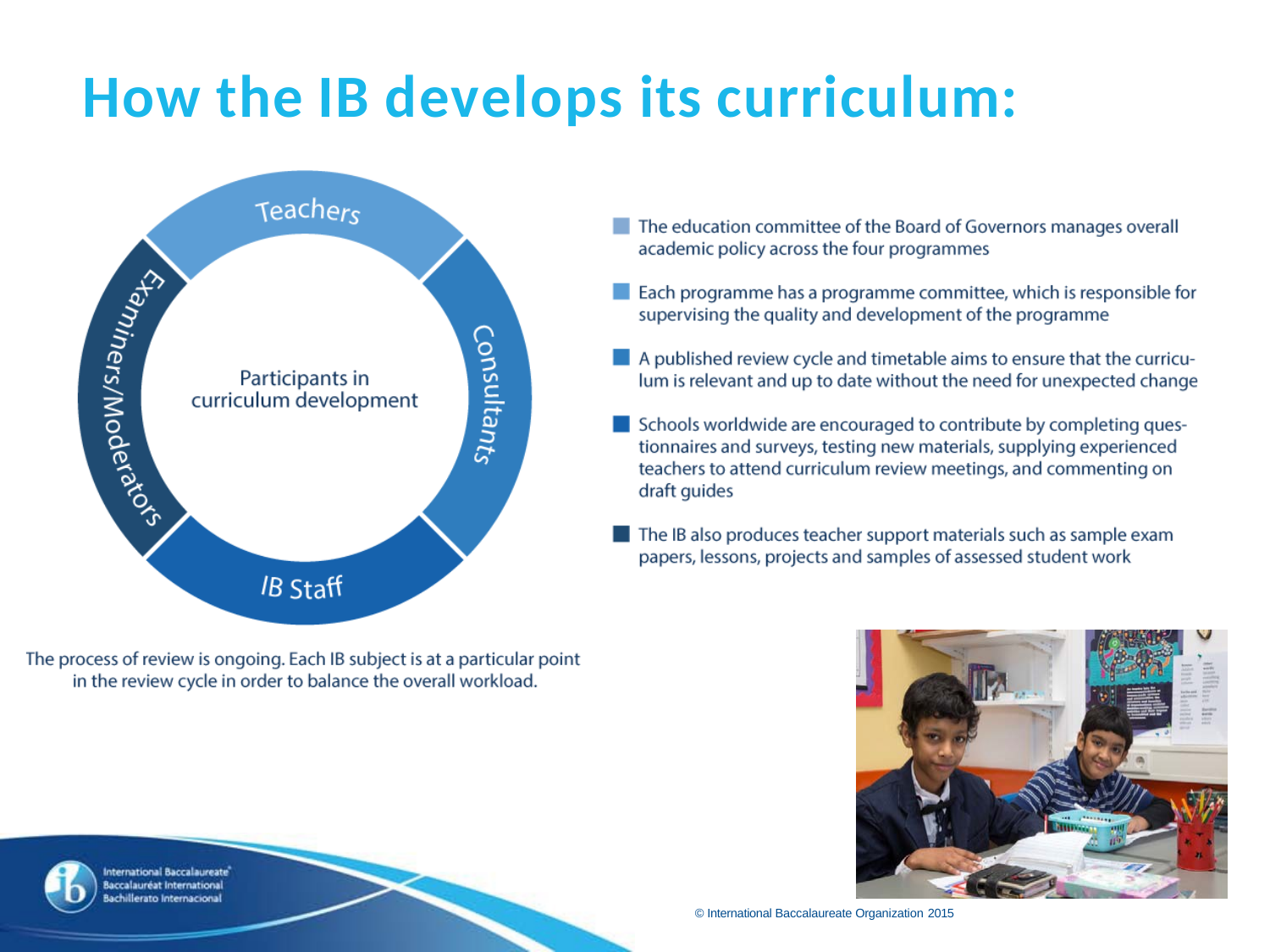

# How the IB develops its curriculum:

© International Baccalaureate Organization 2015